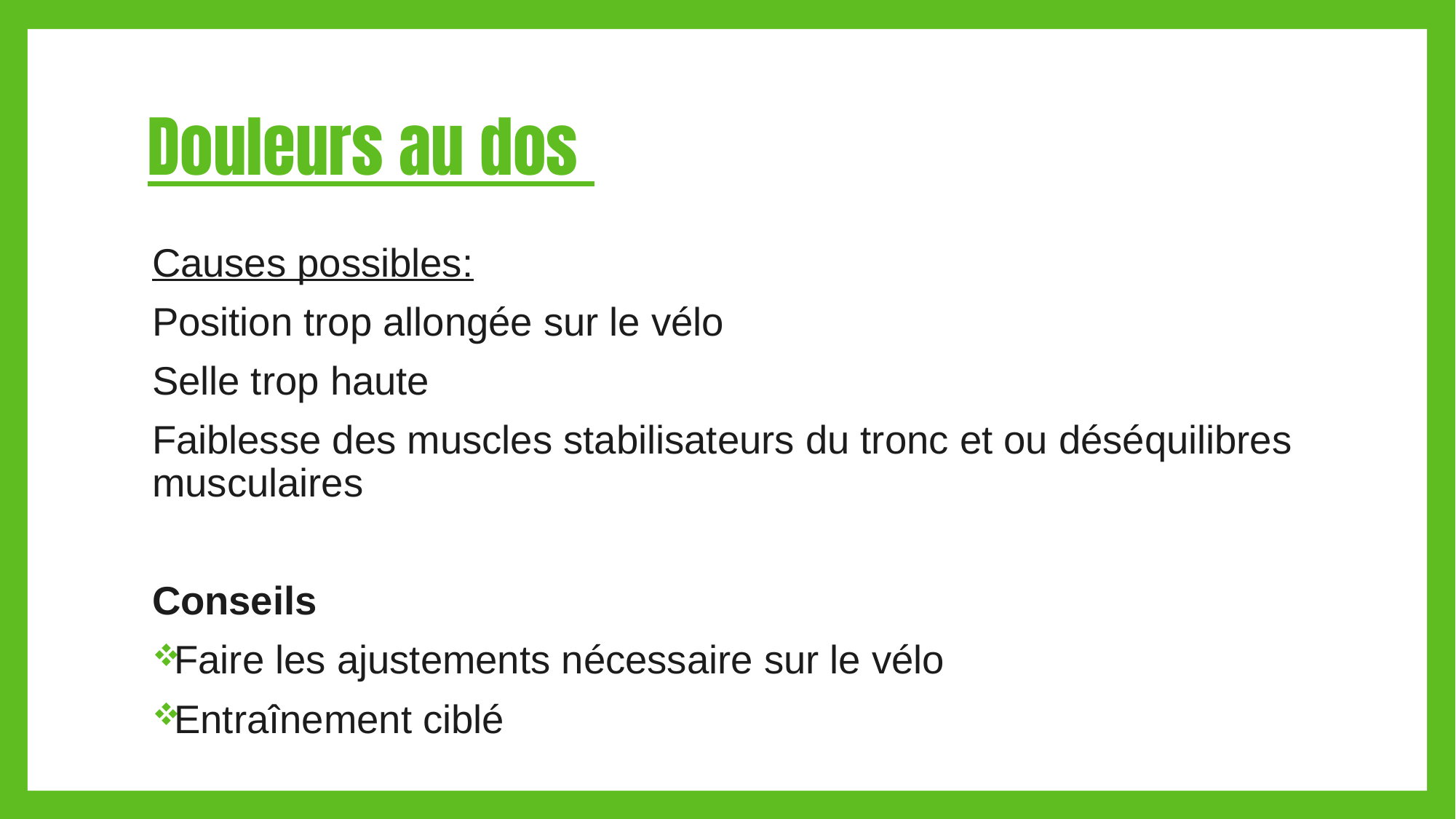

# Douleurs au dos
Causes possibles:
Position trop allongée sur le vélo
Selle trop haute
Faiblesse des muscles stabilisateurs du tronc et ou déséquilibres musculaires

Conseils
Faire les ajustements nécessaire sur le vélo
Entraînement ciblé